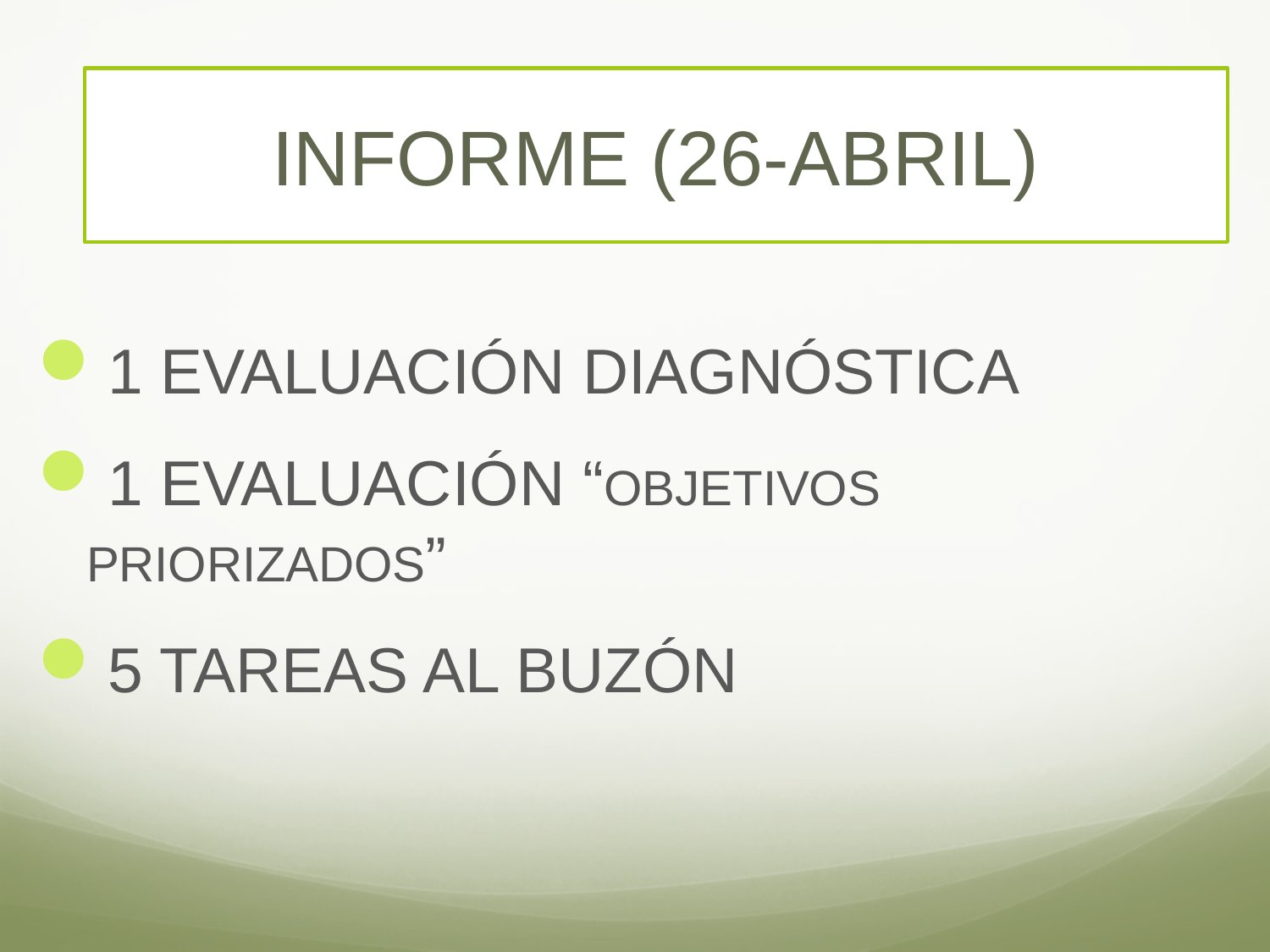

# INFORME (25 DE ABRIL)
INFORME (26-ABRIL)
1 EVALUACIÓN DIAGNÓSTICA
1 EVALUACIÓN “OBJETIVOS PRIORIZADOS”
5 TAREAS AL BUZÓN